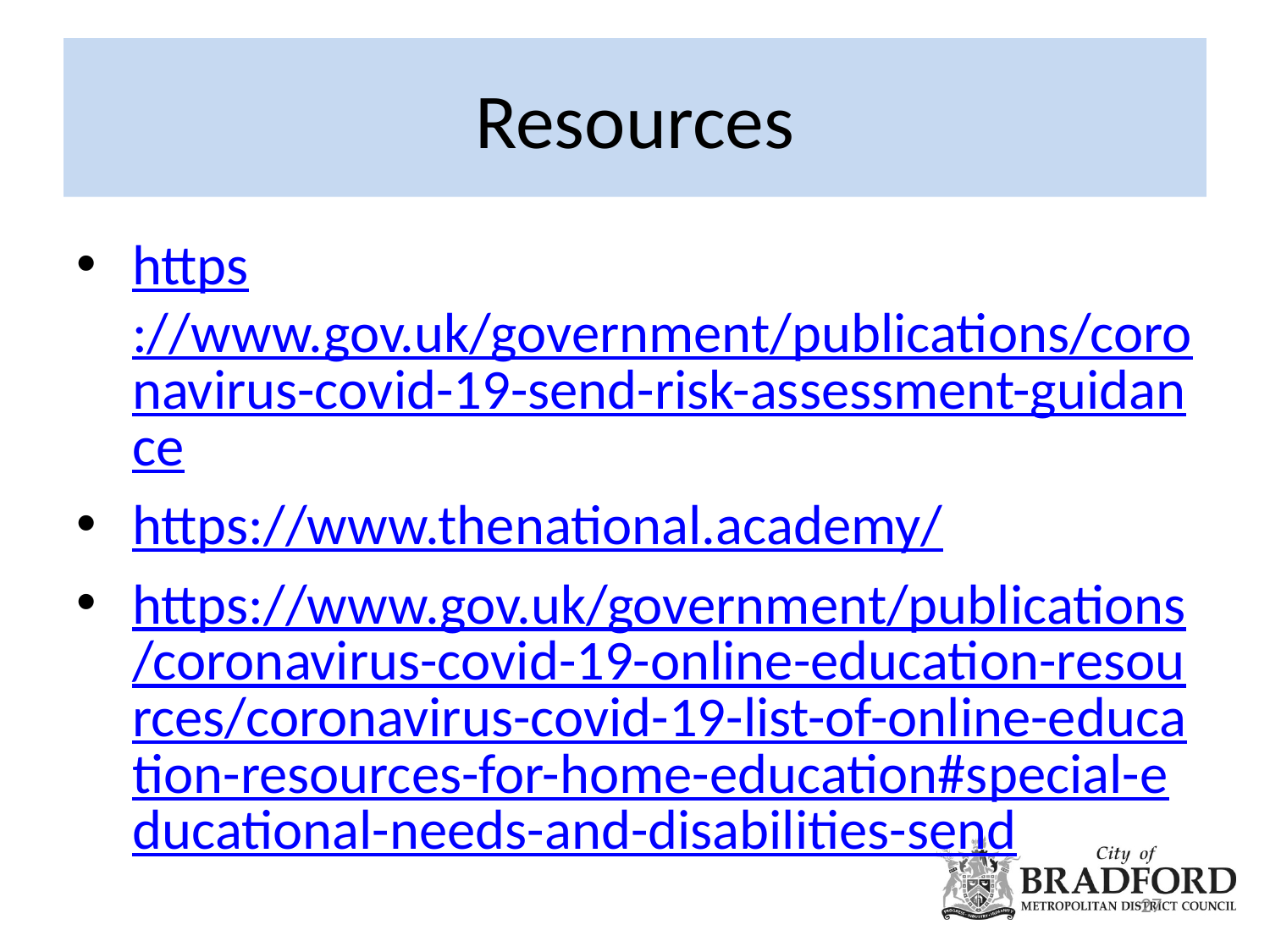

# Resources
https://www.gov.uk/government/publications/coronavirus-covid-19-send-risk-assessment-guidance
https://www.thenational.academy/
https://www.gov.uk/government/publications/coronavirus-covid-19-online-education-resources/coronavirus-covid-19-list-of-online-education-resources-for-home-education#special-educational-needs-and-disabilities-send

niall.devlin@Bradford.gov.uk

27